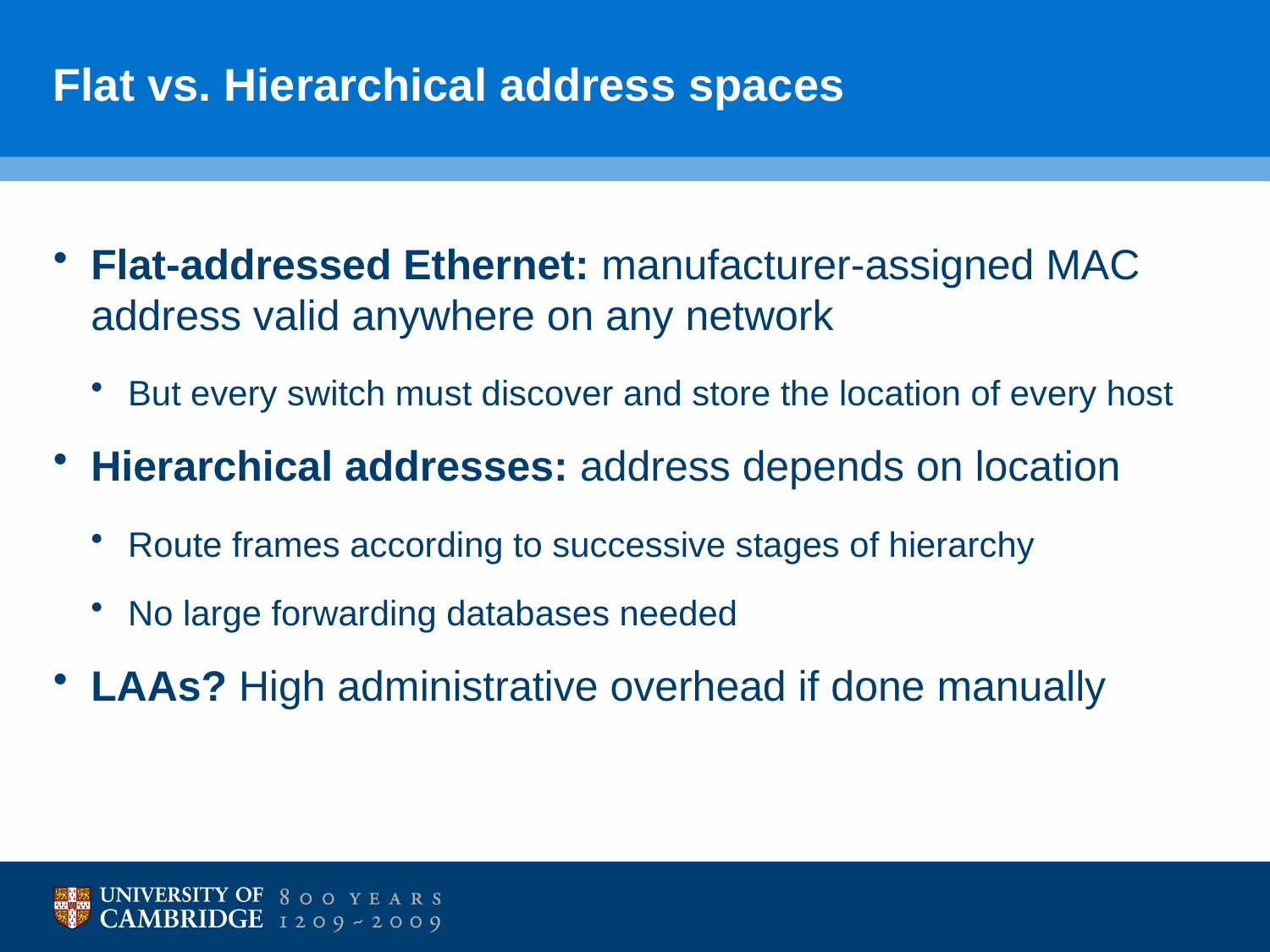

# Flat vs. Hierarchical address spaces
Flat-addressed Ethernet: manufacturer-assigned MAC address valid anywhere on any network
But every switch must discover and store the location of every host
Hierarchical addresses: address depends on location
Route frames according to successive stages of hierarchy
No large forwarding databases needed
LAAs? High administrative overhead if done manually